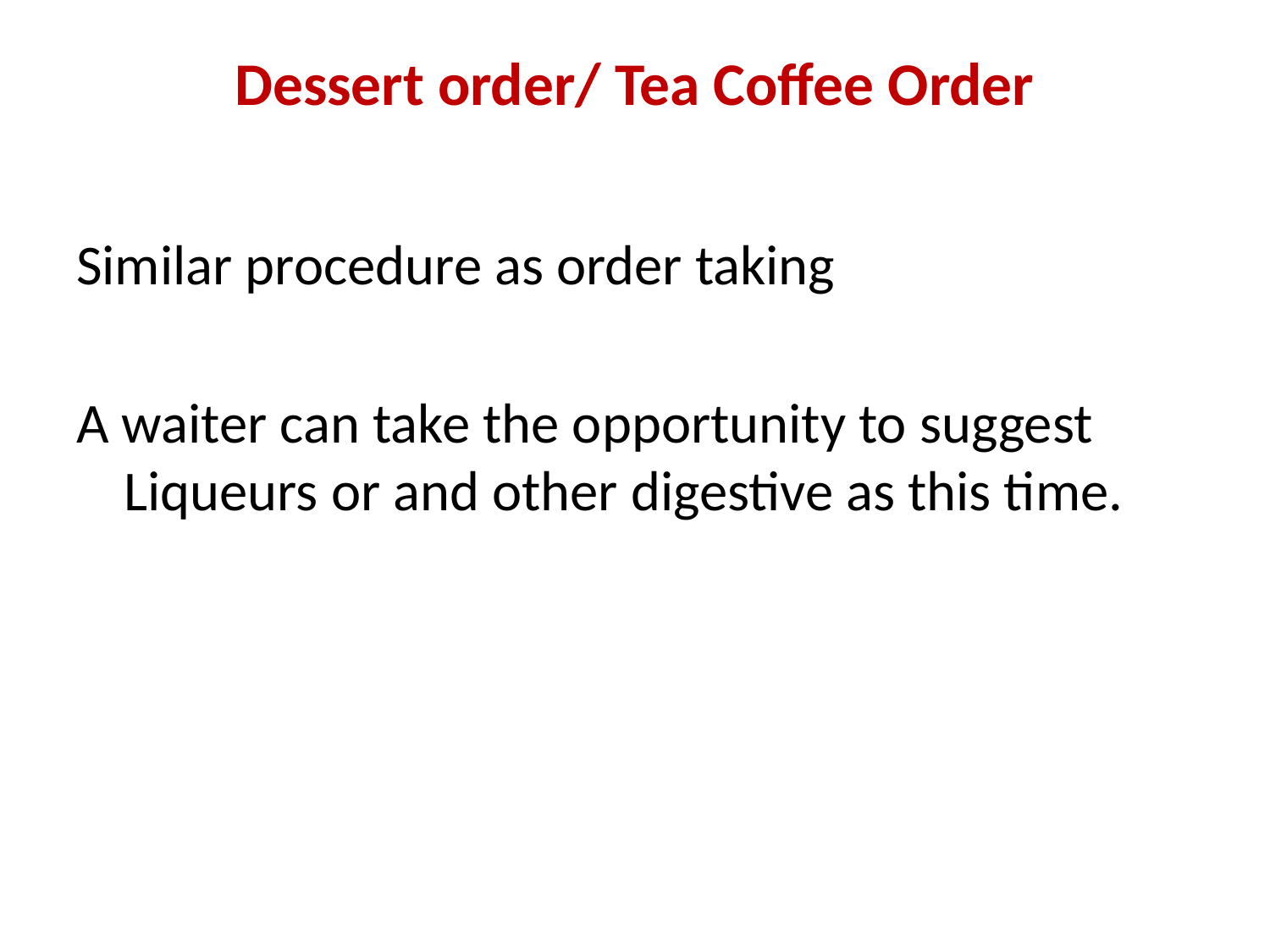

# Dessert order/ Tea Coffee Order
Similar procedure as order taking

A waiter can take the opportunity to suggest Liqueurs or and other digestive as this time.